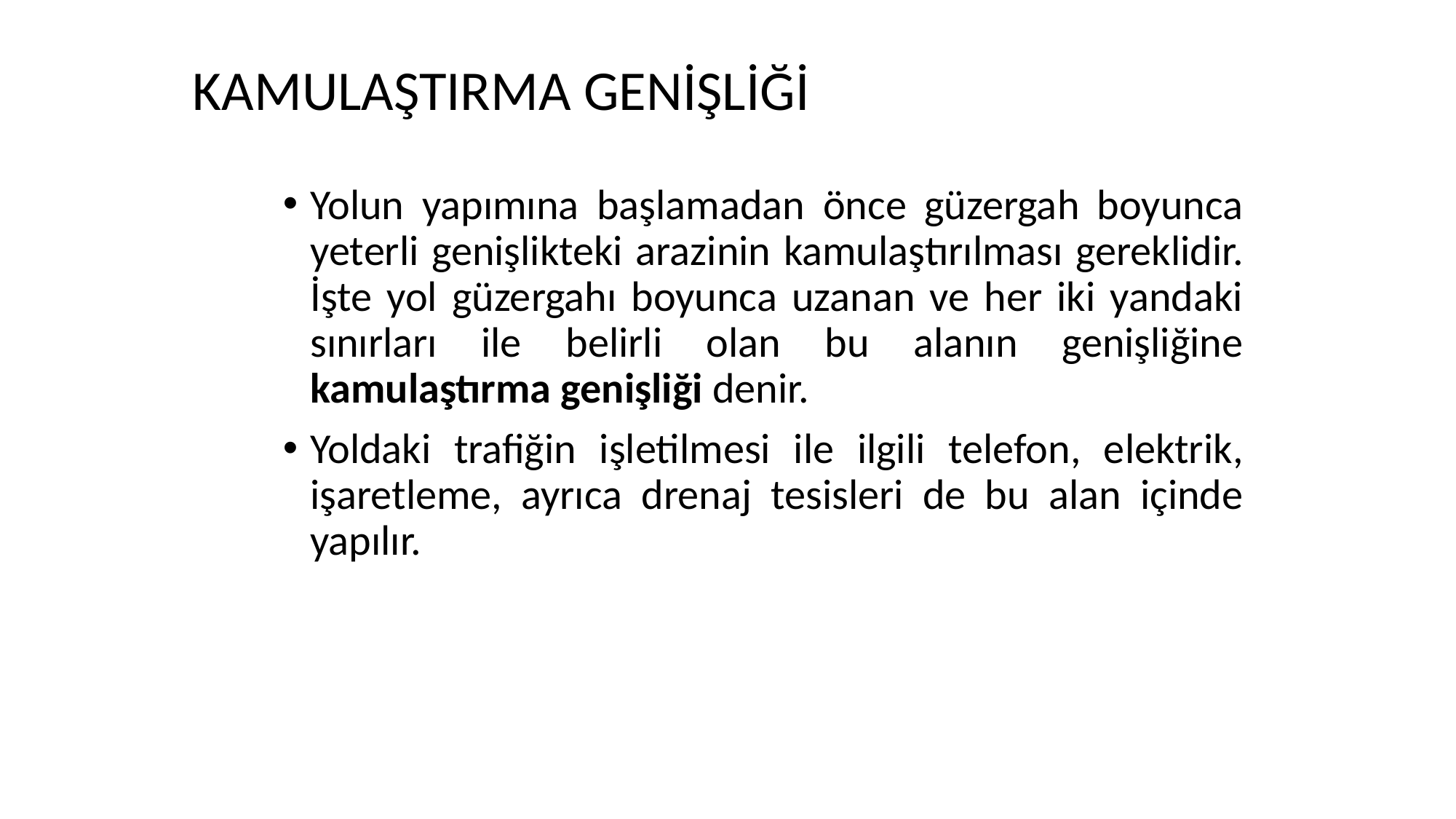

KAMULAŞTIRMA GENİŞLİĞİ
Yolun yapımına başlamadan önce güzergah boyunca yeterli genişlikteki arazinin kamulaştırılması gereklidir. İşte yol güzergahı boyunca uzanan ve her iki yandaki sınırları ile belirli olan bu alanın genişliğine kamulaştırma genişliği denir.
Yoldaki trafiğin işletilmesi ile ilgili telefon, elektrik, işaretleme, ayrıca drenaj tesisleri de bu alan içinde yapılır.